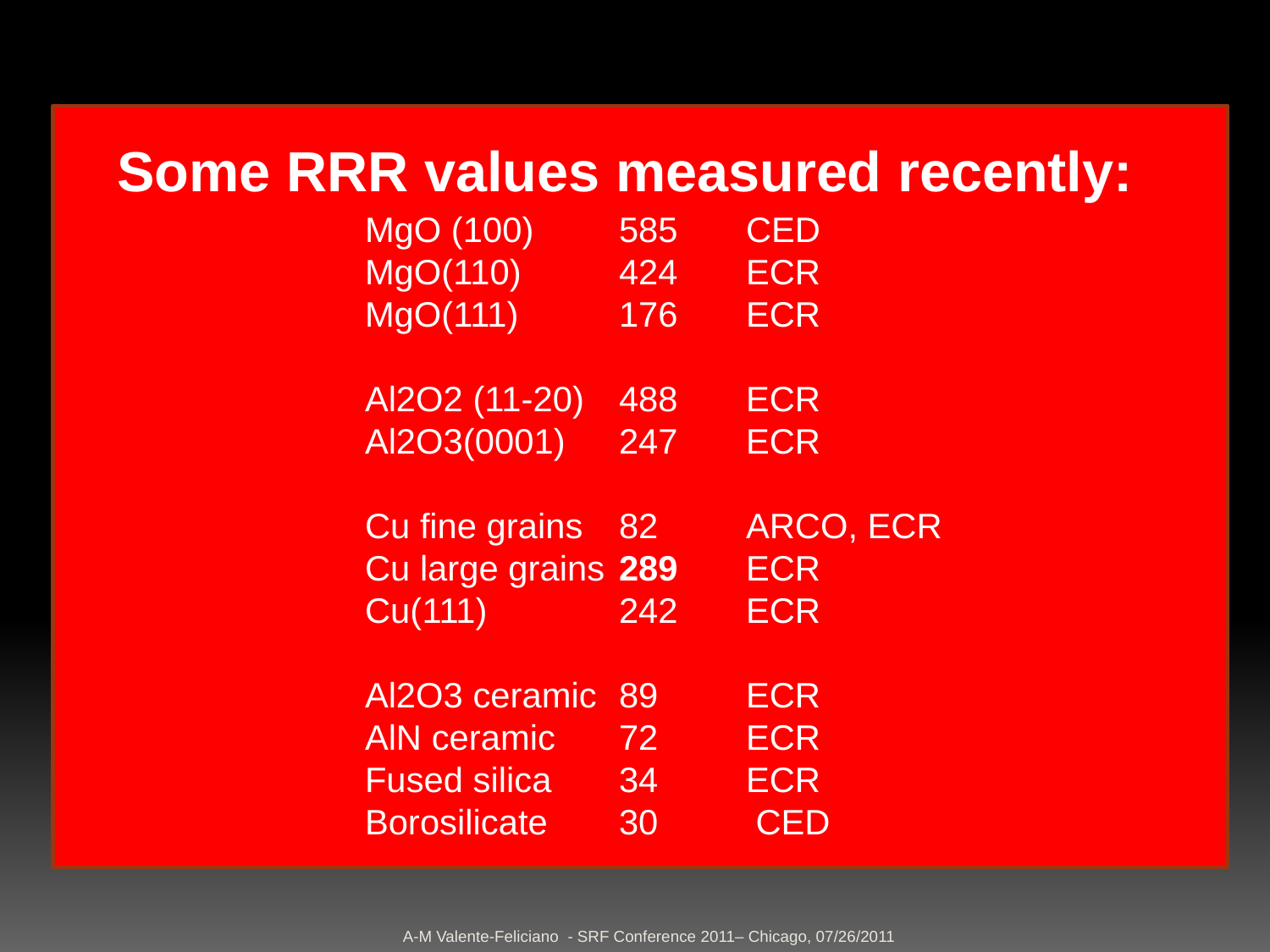

Some RRR values measured recently:
MgO (100)	585	CED
MgO(110)	424	ECR
MgO(111)	176	ECR

Al2O2 (11-20)	488	ECR
Al2O3(0001)	247	ECR

Cu fine grains 	82	ARCO, ECR
Cu large grains	289	ECR
Cu(111)		242	ECR

Al2O3 ceramic	89	ECR
AlN ceramic	72	ECR
Fused silica	34	ECR
Borosilicate	30	 CED
A-M Valente-Feliciano  - SRF Conference 2011– Chicago, 07/26/2011